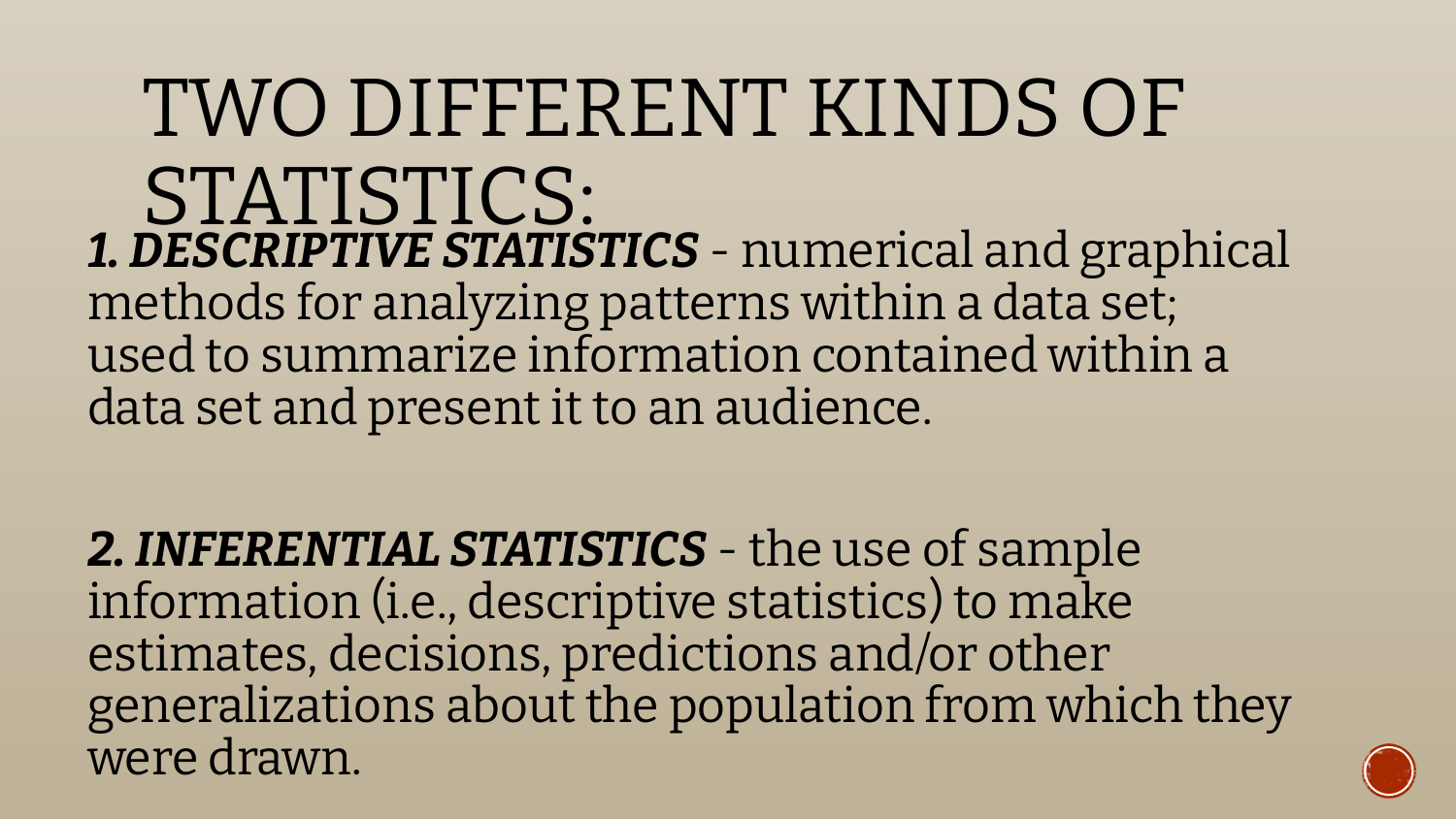

# Two different kinds of statistics:
1. Descriptive Statistics - numerical and graphical methods for analyzing patterns within a data set; used to summarize information contained within a data set and present it to an audience.

2. Inferential Statistics - the use of sample information (i.e., descriptive statistics) to make estimates, decisions, predictions and/or other generalizations about the population from which they were drawn.